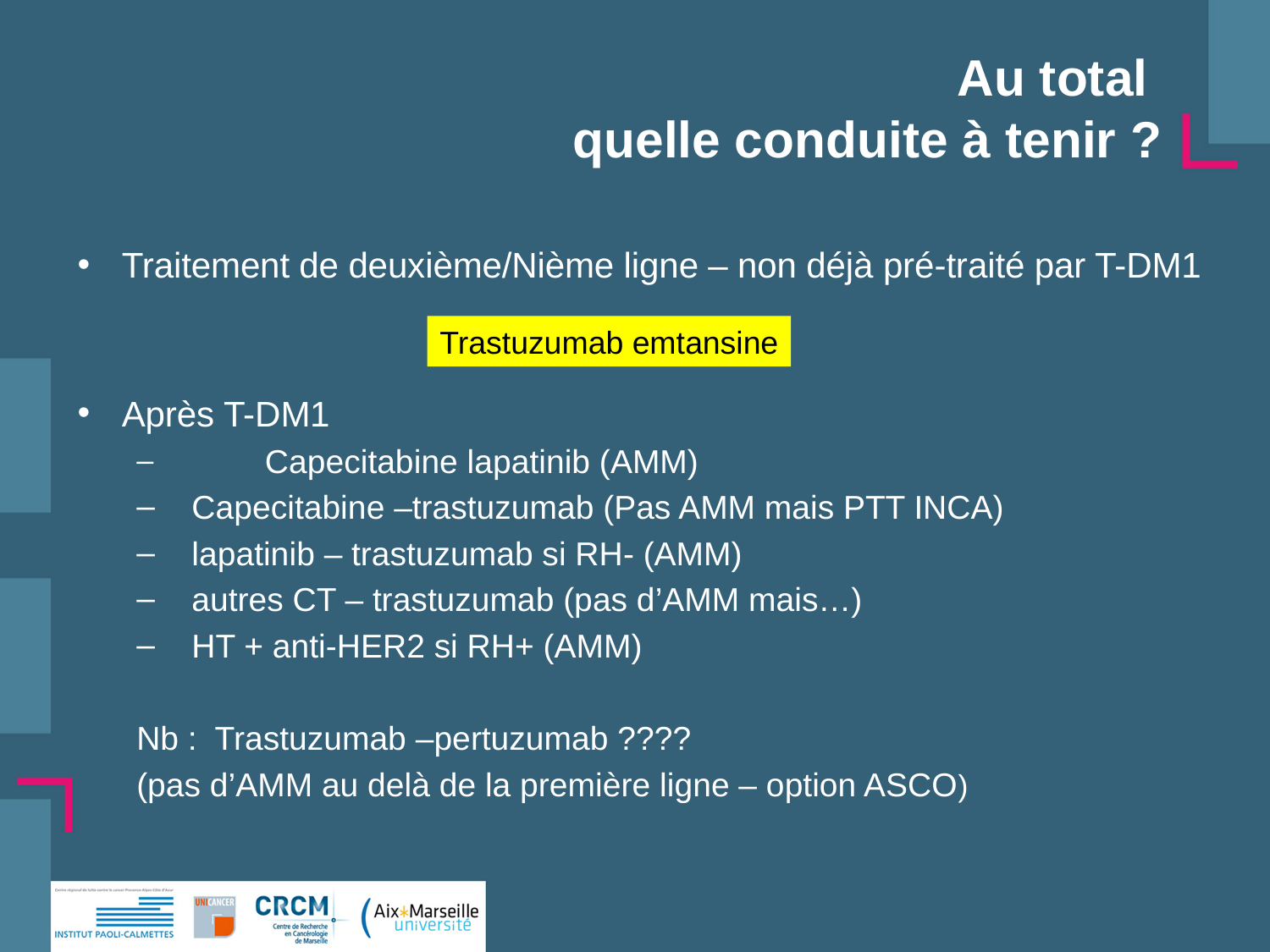

# Au total quelle conduite à tenir ?
Traitement de deuxième/Nième ligne – non déjà pré-traité par T-DM1

Après T-DM1
	Capecitabine lapatinib (AMM)
  Capecitabine –trastuzumab (Pas AMM mais PTT INCA)
  lapatinib – trastuzumab si RH- (AMM)
  autres CT – trastuzumab (pas d’AMM mais…)
  HT + anti-HER2 si RH+ (AMM)

Nb :  Trastuzumab –pertuzumab ????
(pas d’AMM au delà de la première ligne – option ASCO)
Trastuzumab emtansine